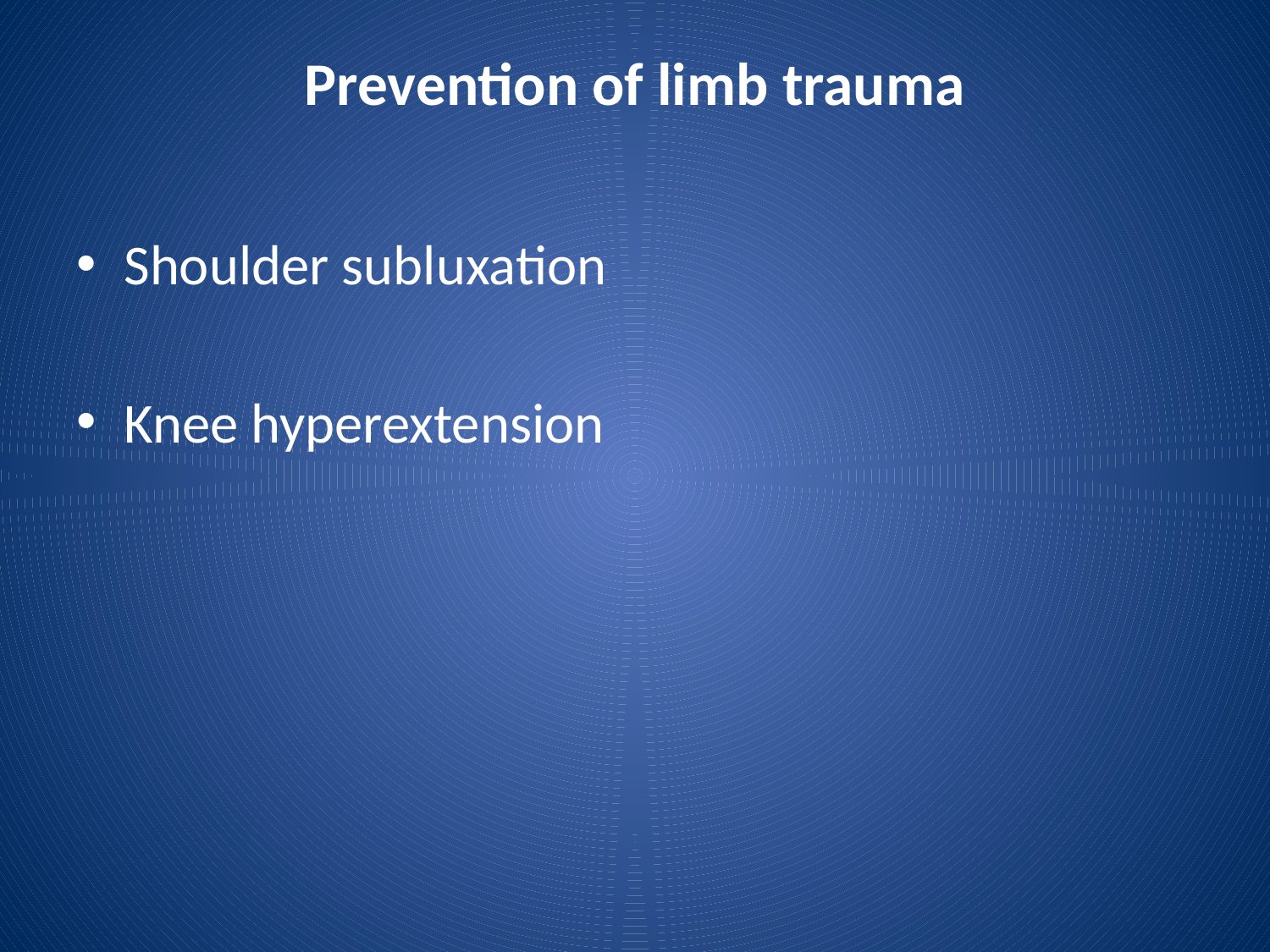

# Prevention of limb trauma
Shoulder subluxation

Knee hyperextension